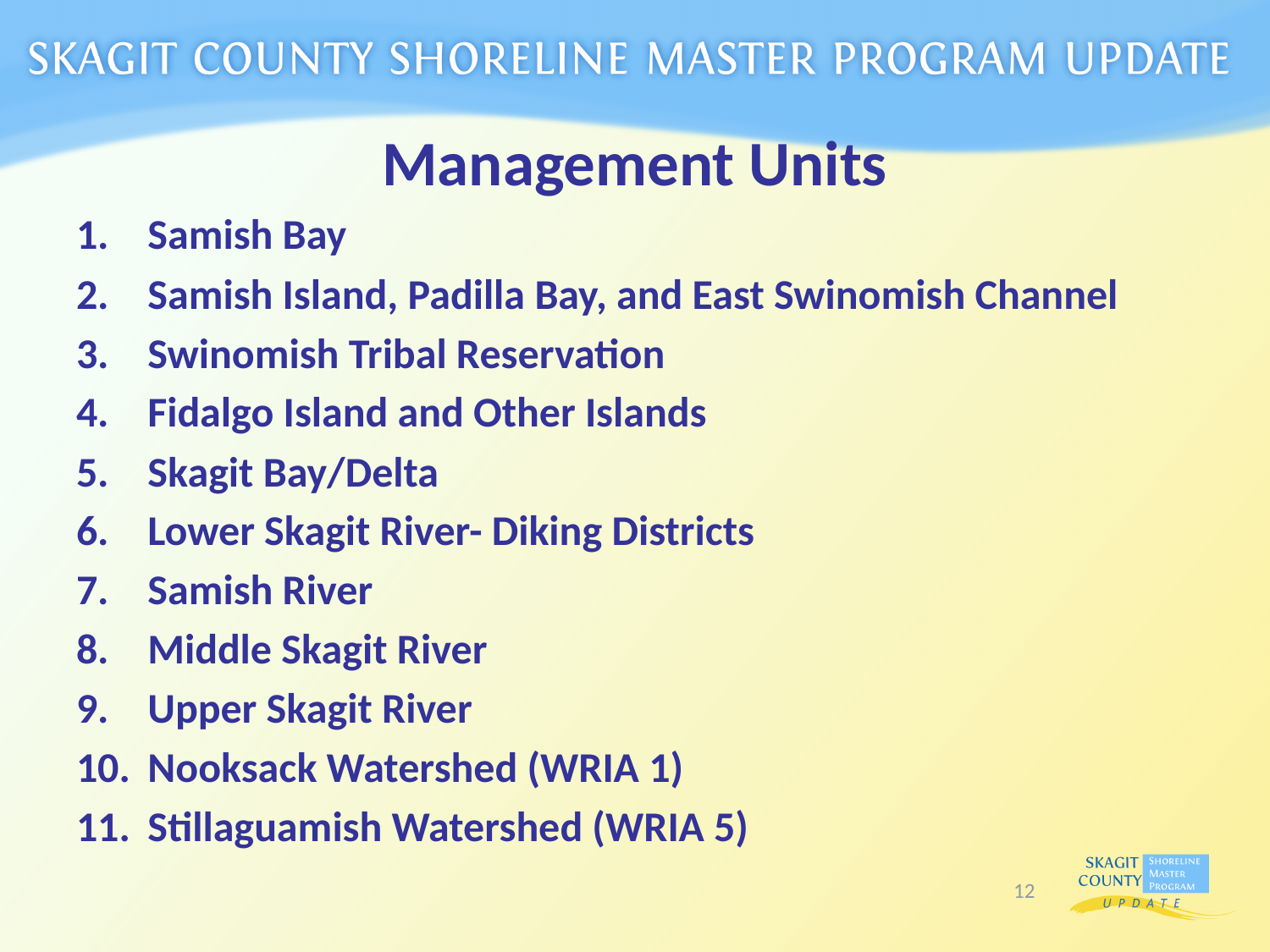

Management Units
Samish Bay
Samish Island, Padilla Bay, and East Swinomish Channel
Swinomish Tribal Reservation
Fidalgo Island and Other Islands
Skagit Bay/Delta
Lower Skagit River- Diking Districts
Samish River
Middle Skagit River
Upper Skagit River
Nooksack Watershed (WRIA 1)
Stillaguamish Watershed (WRIA 5)
12